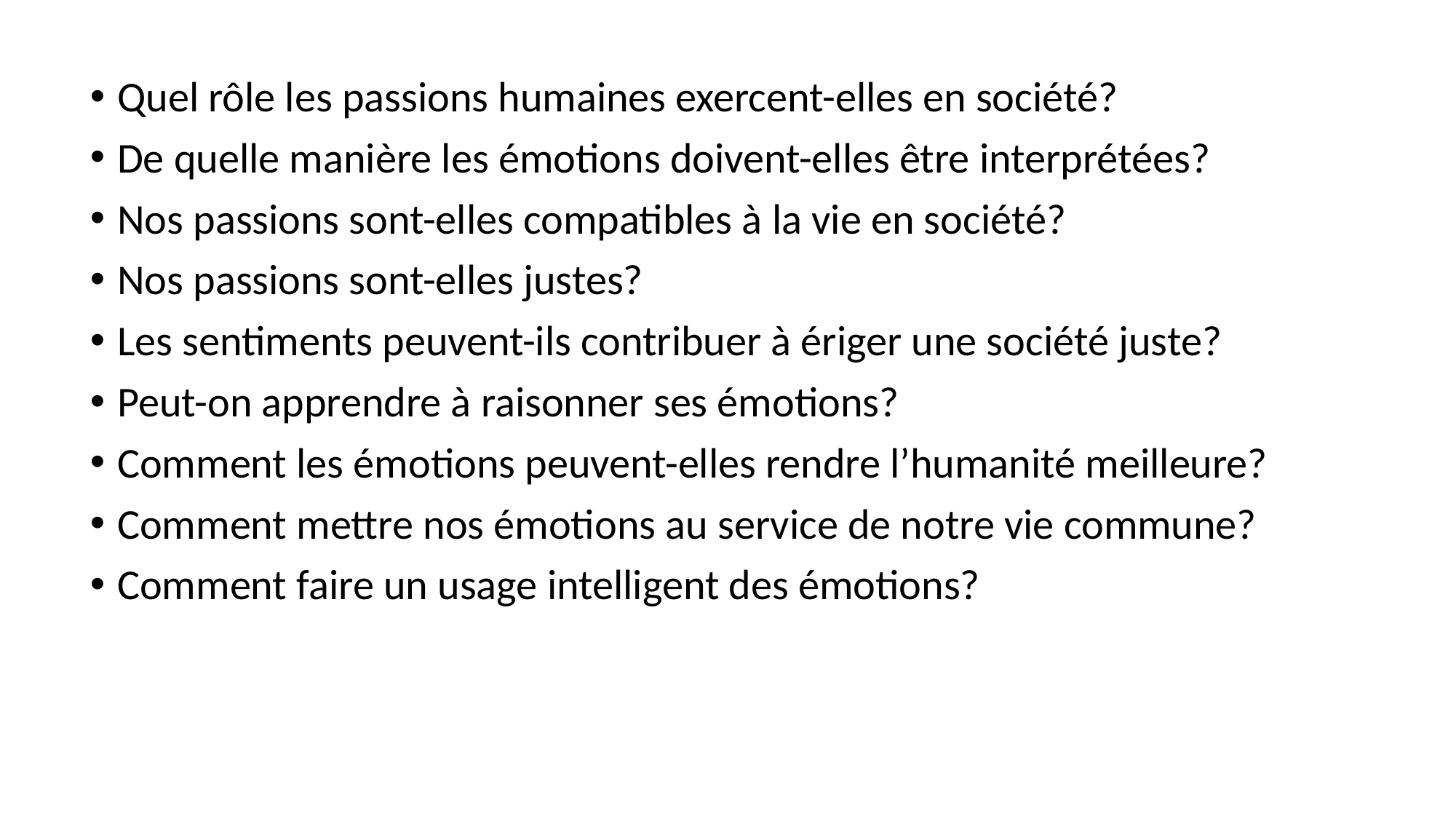

Quel rôle les passions humaines exercent-elles en société?
De quelle manière les émotions doivent-elles être interprétées?
Nos passions sont-elles compatibles à la vie en société?
Nos passions sont-elles justes?
Les sentiments peuvent-ils contribuer à ériger une société juste?
Peut-on apprendre à raisonner ses émotions?
Comment les émotions peuvent-elles rendre l’humanité meilleure?
Comment mettre nos émotions au service de notre vie commune?
Comment faire un usage intelligent des émotions?